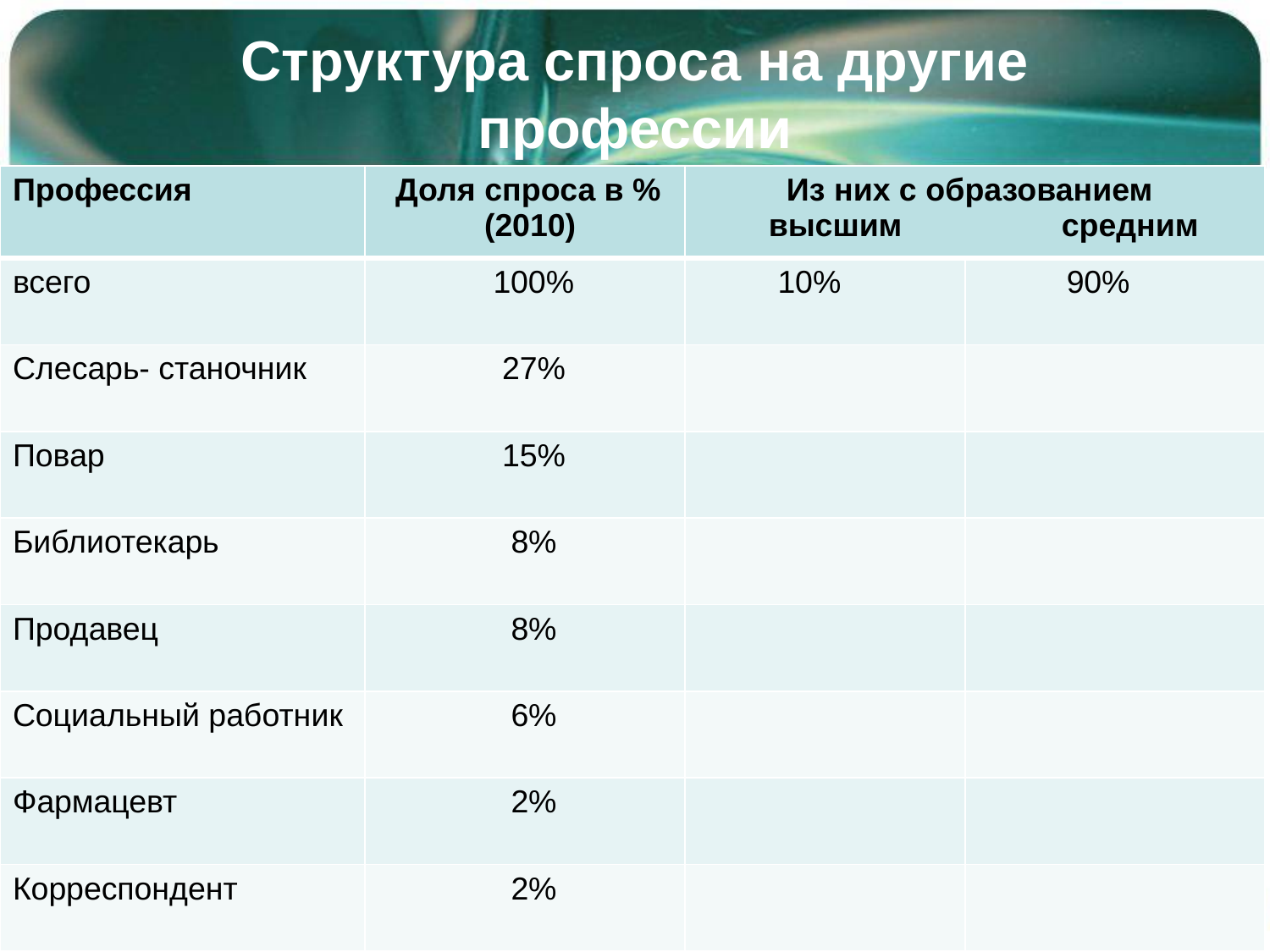

# Структура спроса на другие профессии
| Профессия | Доля спроса в % (2010) | Из них с образованием высшим средним |  |
| --- | --- | --- | --- |
| всего | 100% | 10% | 90% |
| Слесарь- станочник | 27% |  |  |
| Повар | 15% |  |  |
| Библиотекарь | 8% |  |  |
| Продавец | 8% |  |  |
| Социальный работник | 6% |  |  |
| Фармацевт | 2% |  |  |
| Корреспондент | 2% |  |  |